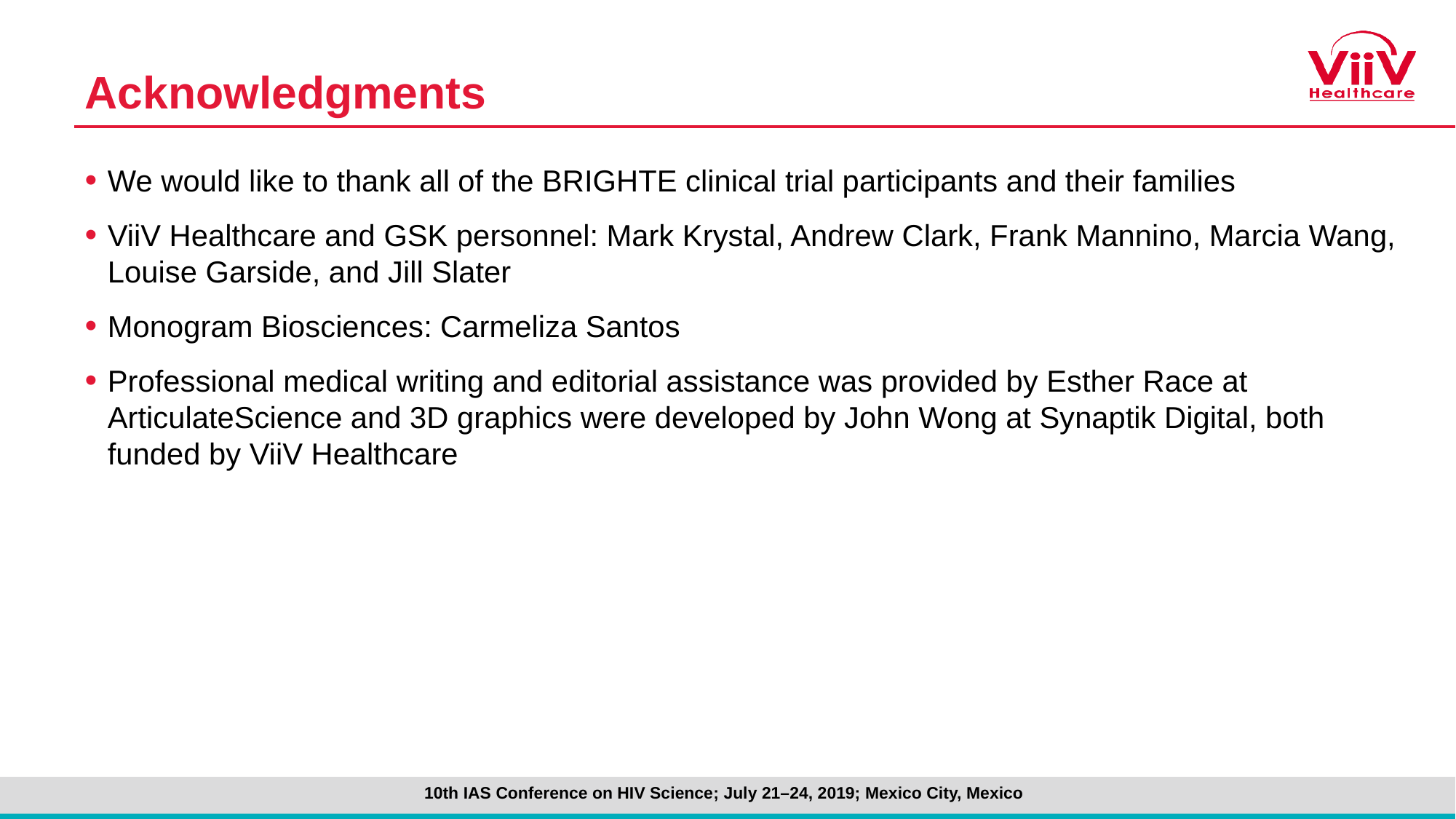

# Acknowledgments
We would like to thank all of the BRIGHTE clinical trial participants and their families
ViiV Healthcare and GSK personnel: Mark Krystal, Andrew Clark, Frank Mannino, Marcia Wang, Louise Garside, and Jill Slater
Monogram Biosciences: Carmeliza Santos
Professional medical writing and editorial assistance was provided by Esther Race at ArticulateScience and 3D graphics were developed by John Wong at Synaptik Digital, both funded by ViiV Healthcare